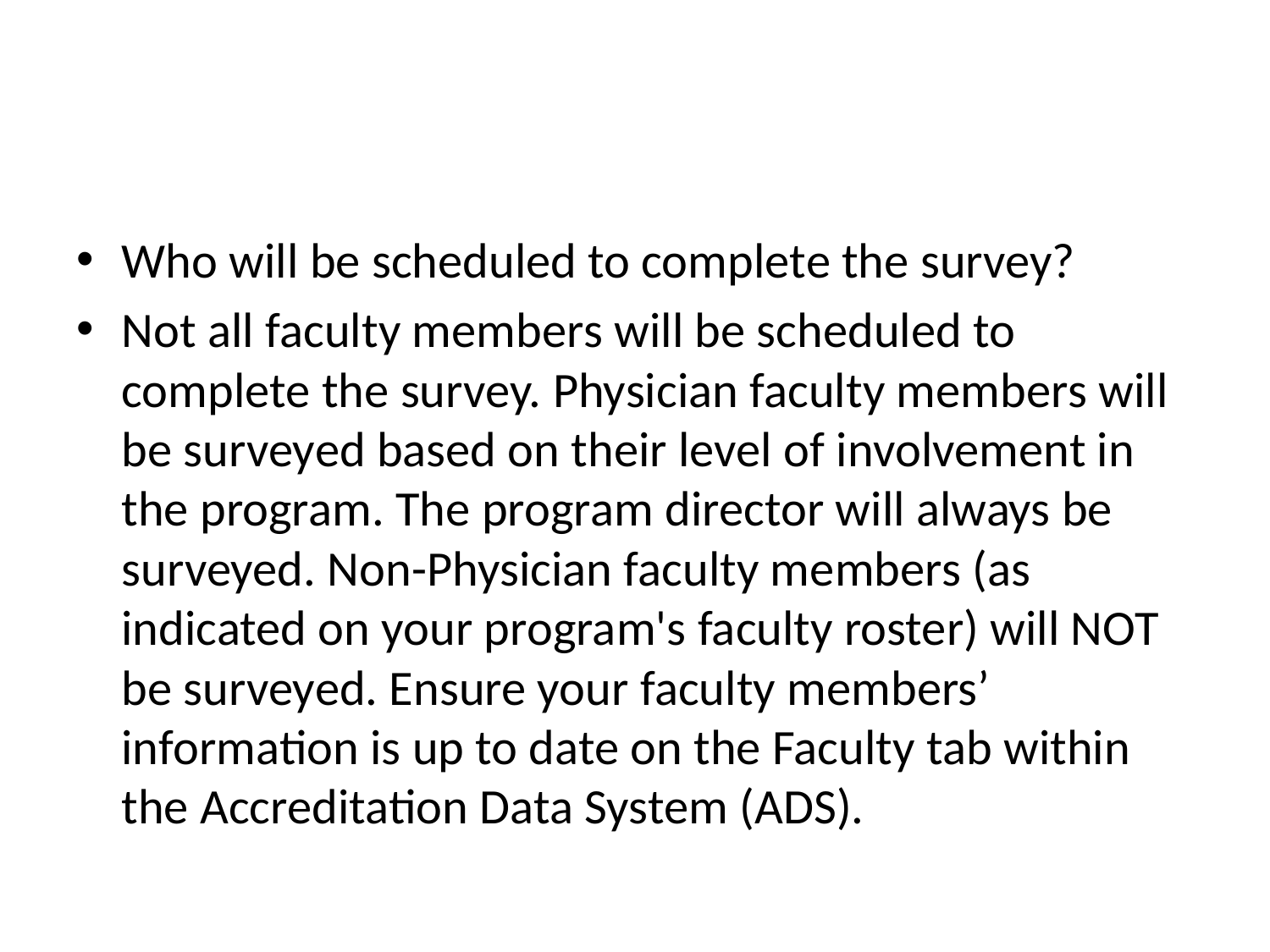

#
Who will be scheduled to complete the survey?
Not all faculty members will be scheduled to complete the survey. Physician faculty members will be surveyed based on their level of involvement in the program. The program director will always be surveyed. Non-Physician faculty members (as indicated on your program's faculty roster) will NOT be surveyed. Ensure your faculty members’ information is up to date on the Faculty tab within the Accreditation Data System (ADS).